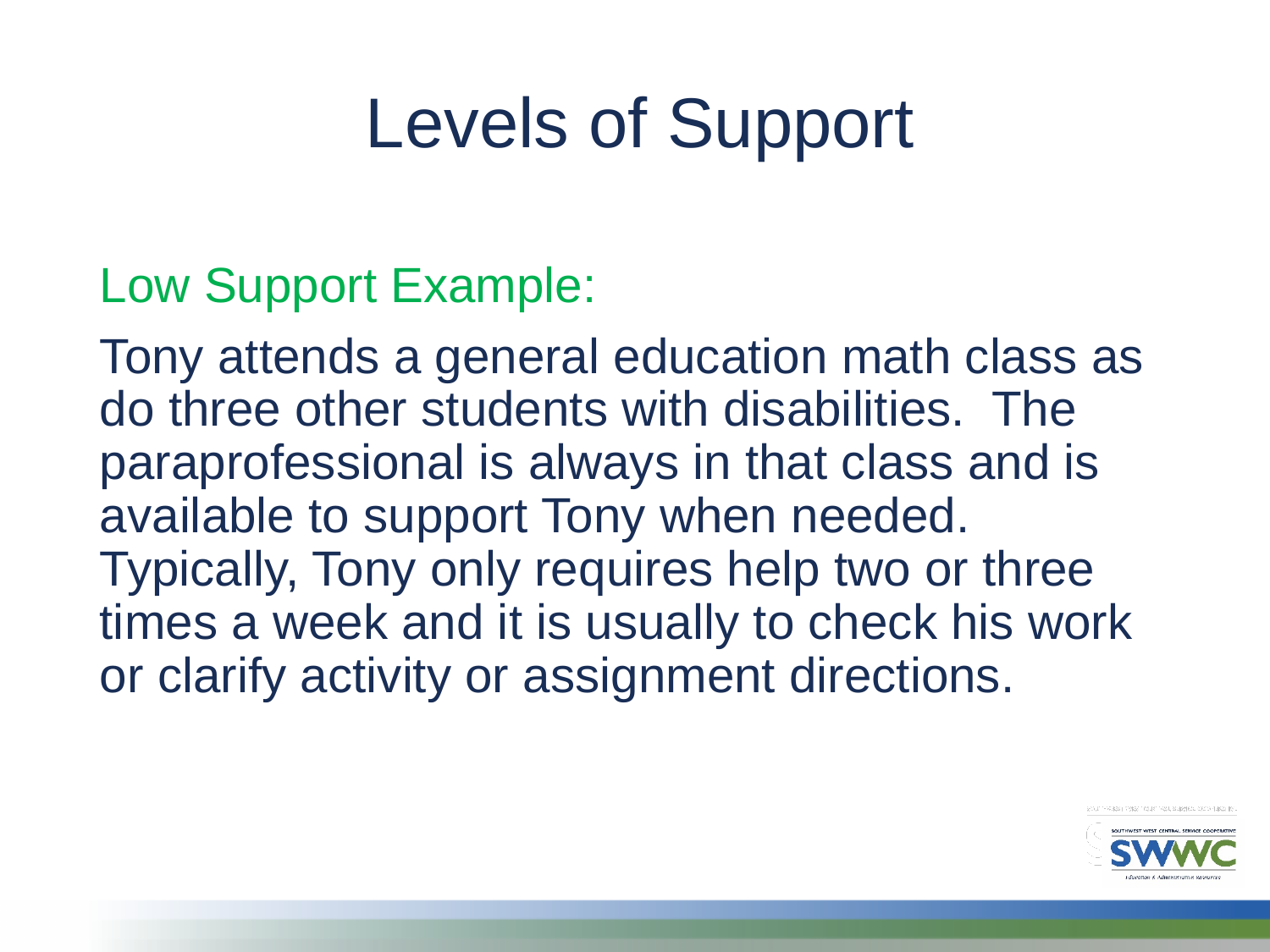

Levels of Support
Low Support Example:
Tony attends a general education math class as do three other students with disabilities.  The paraprofessional is always in that class and is available to support Tony when needed.  Typically, Tony only requires help two or three times a week and it is usually to check his work or clarify activity or assignment directions.